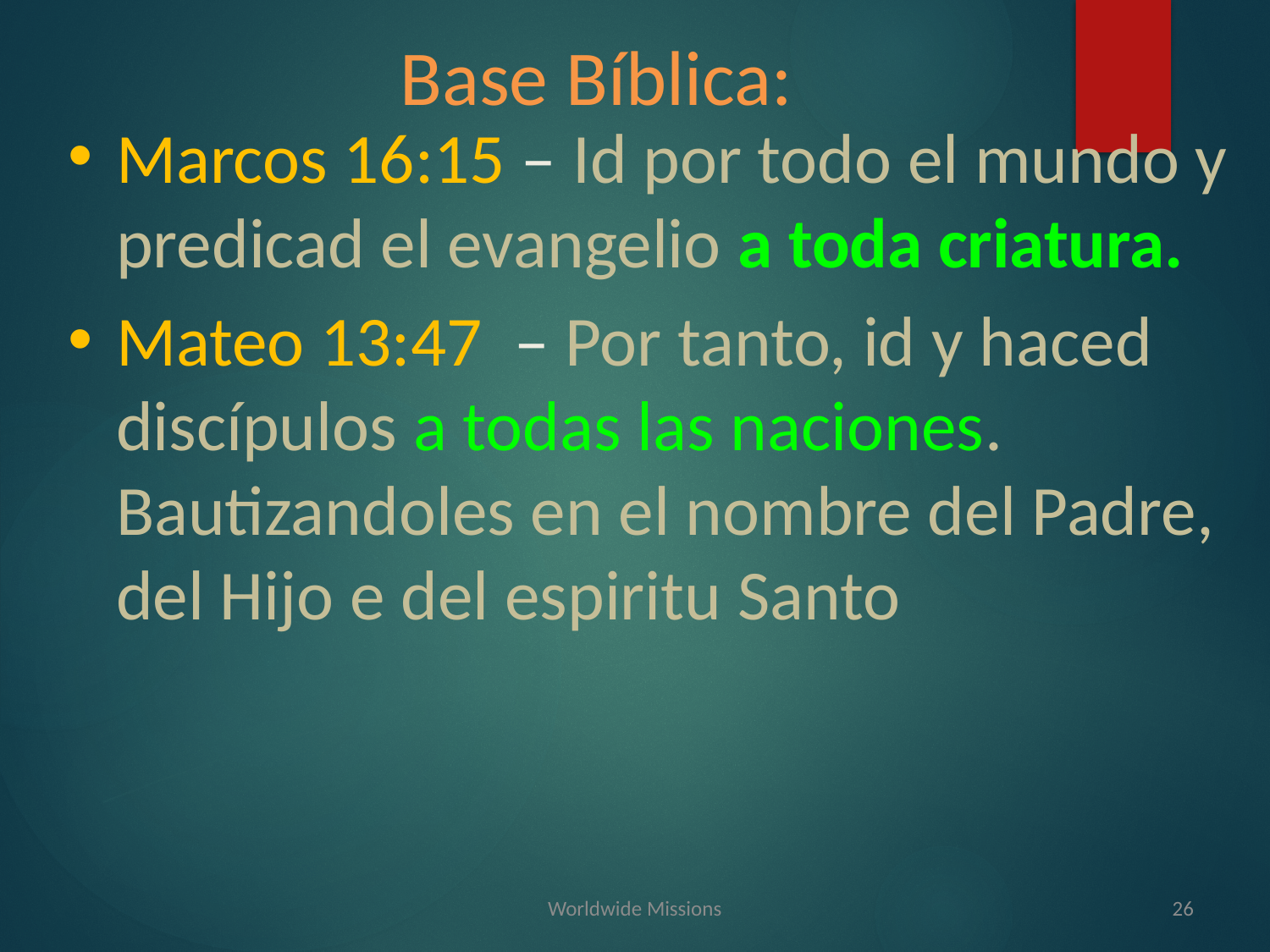

Base Bíblica:
Marcos 16:15 – Id por todo el mundo y predicad el evangelio a toda criatura.
Mateo 13:47  – Por tanto, id y haced discípulos a todas las naciones. Bautizandoles en el nombre del Padre, del Hijo e del espiritu Santo
Worldwide Missions
26